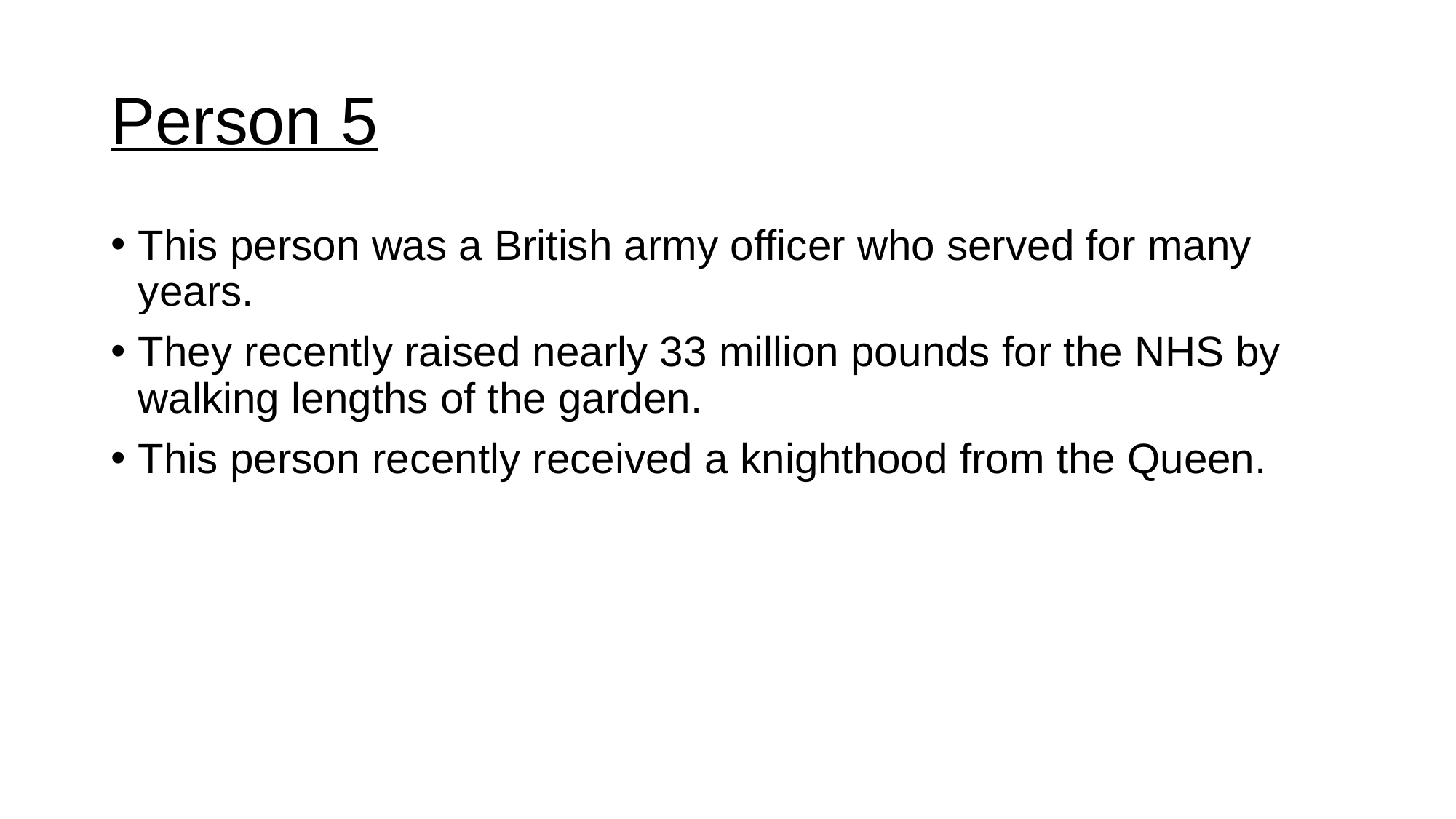

# Person 5
This person was a British army officer who served for many years.
They recently raised nearly 33 million pounds for the NHS by walking lengths of the garden.
This person recently received a knighthood from the Queen.